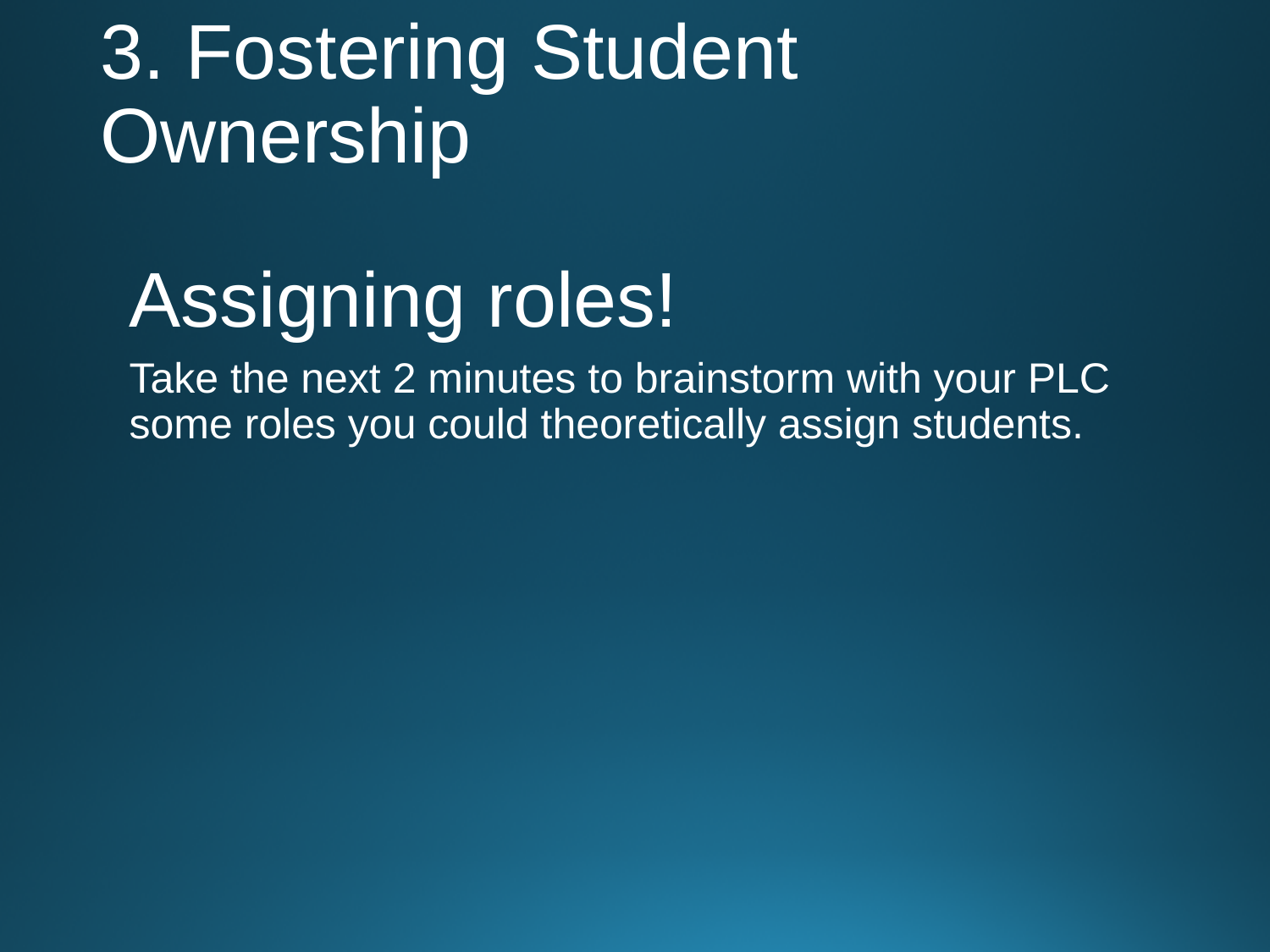

# 3. Fostering Student Ownership
Assigning roles!
Take the next 2 minutes to brainstorm with your PLC some roles you could theoretically assign students.